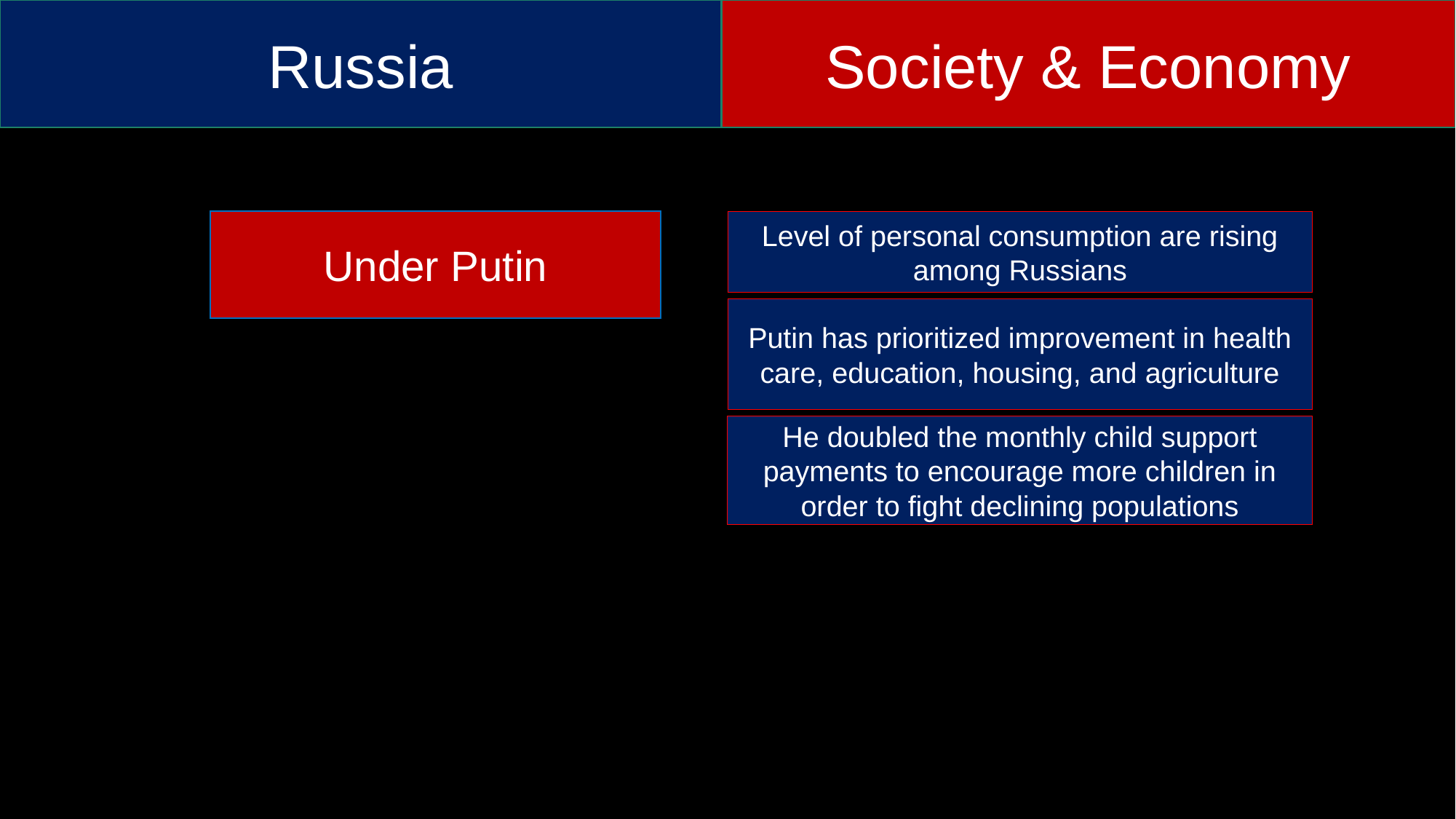

Russia
Society & Economy
Level of personal consumption are rising among Russians
Under Putin
Putin has prioritized improvement in health care, education, housing, and agriculture
He doubled the monthly child support payments to encourage more children in order to fight declining populations